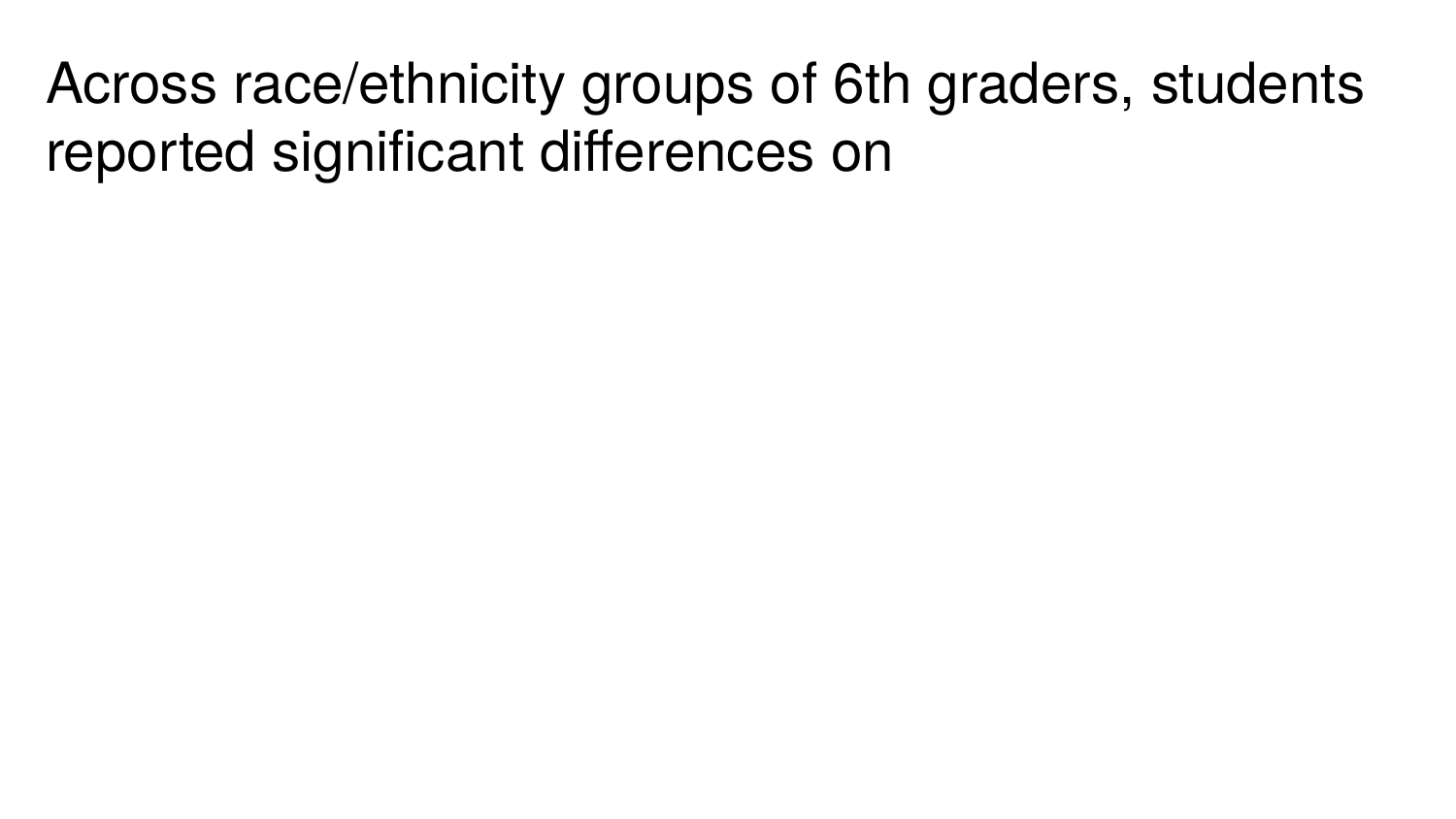

# Across race/ethnicity groups of 6th graders, students reported significant differences on